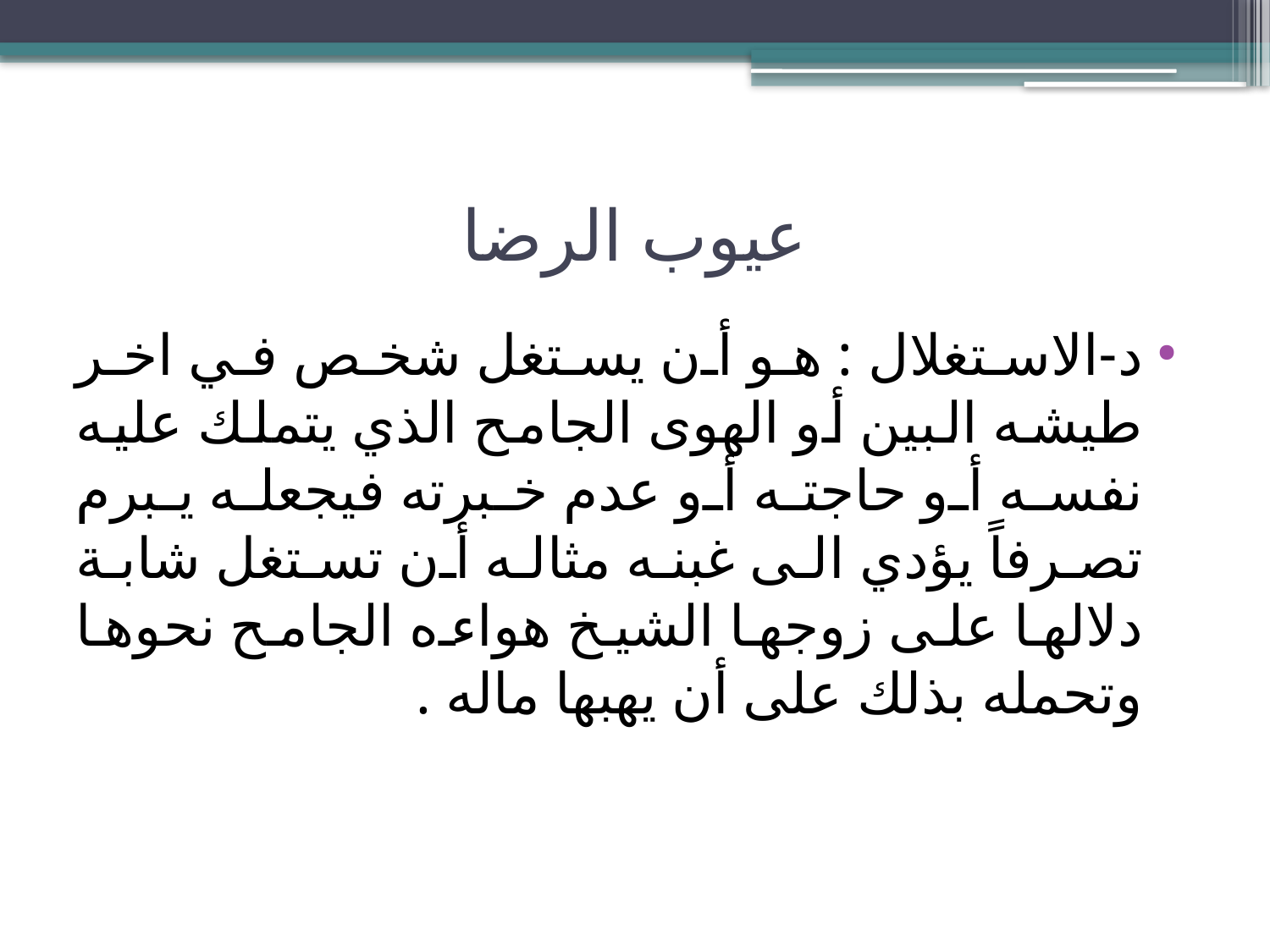

# عيوب الرضا
د-الاستغلال : هو أن يستغل شخص في اخر طيشه البين أو الهوى الجامح الذي يتملك عليه نفسه أو حاجته أو عدم خبرته فيجعله يبرم تصرفاً يؤدي الى غبنه مثاله أن تستغل شابة دلالها على زوجها الشيخ هواءه الجامح نحوها وتحمله بذلك على أن يهبها ماله .